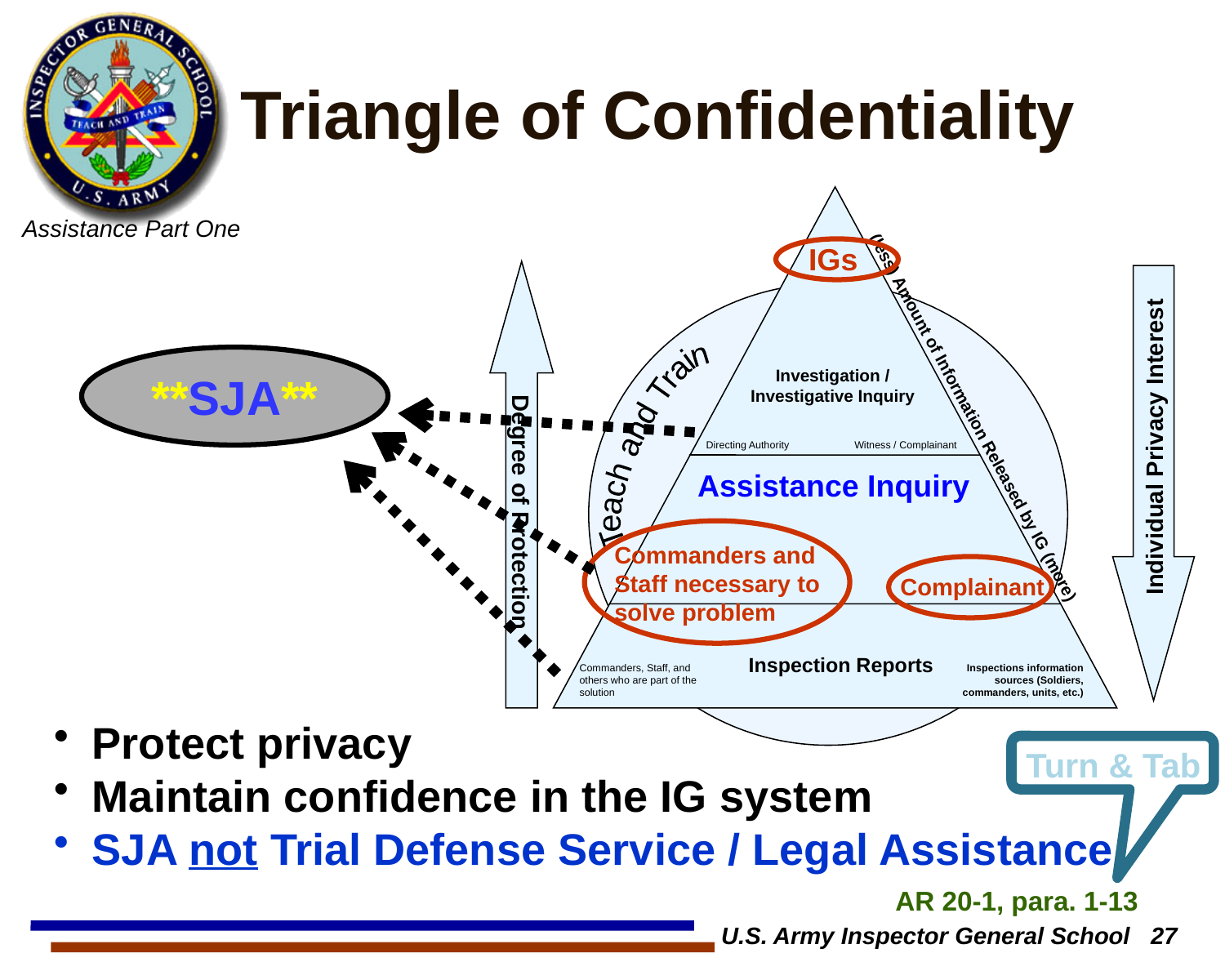

# Triangle of Confidentiality

IGs

Degree of Protection
Individual Privacy Interest

Investigation /
Investigative Inquiry
(less) Amount of Information Released by IG (more)
Teach and Train
Directing Authority
Witness / Complainant

Assistance Inquiry

Commanders and Staff necessary to solve problem

Complainant

Inspection Reports
Commanders, Staff, and others who are part of the solution
Inspections information sources (Soldiers, commanders, units, etc.)
**SJA**

Protect privacy
Maintain confidence in the IG system
SJA not Trial Defense Service / Legal Assistance

Turn & Tab
AR 20-1, para. 1-13
U.S. Army Inspector General School   27